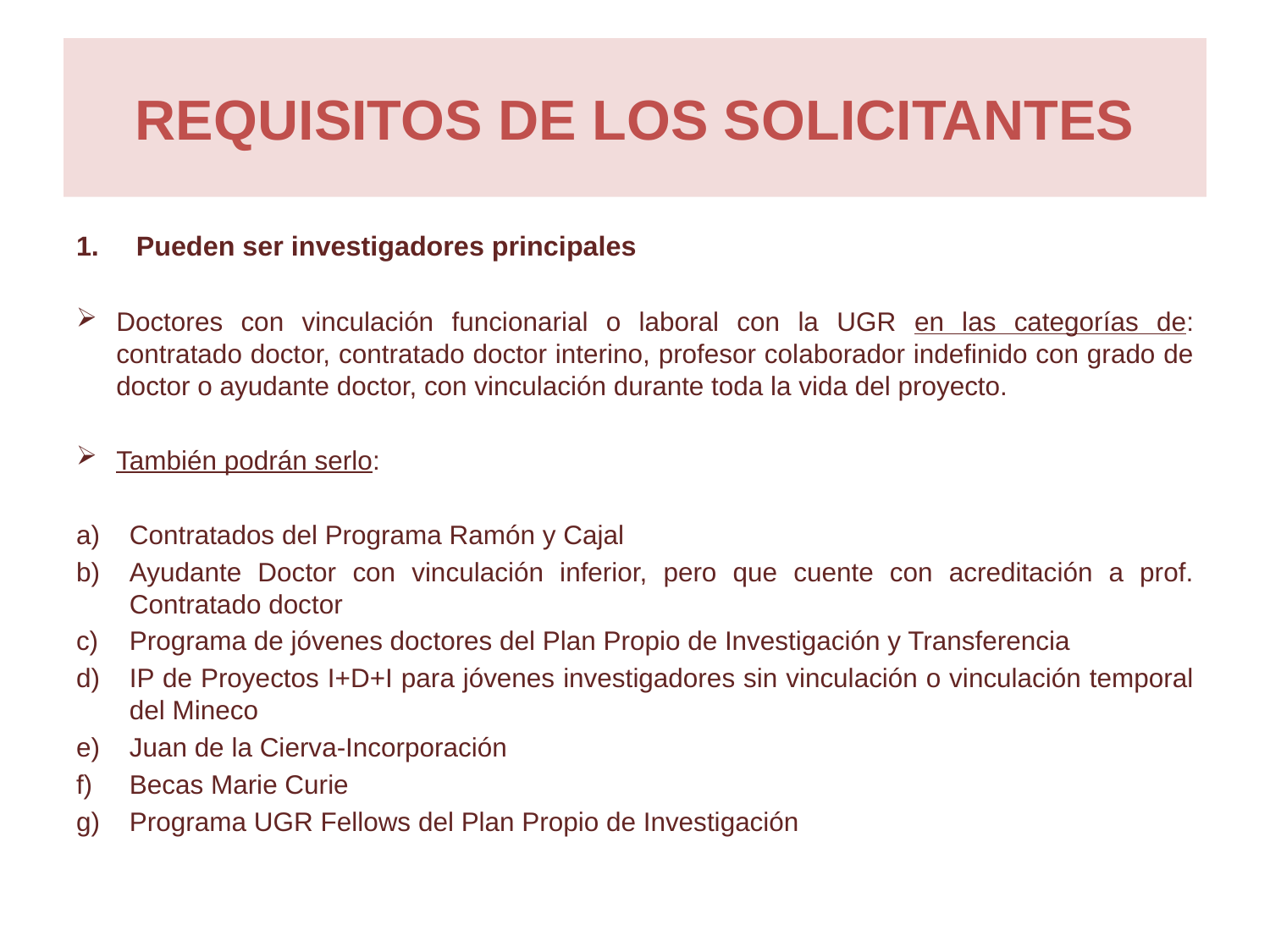

# REQUISITOS DE LOS SOLICITANTES
Pueden ser investigadores principales

Doctores con vinculación funcionarial o laboral con la UGR en las categorías de: contratado doctor, contratado doctor interino, profesor colaborador indefinido con grado de doctor o ayudante doctor, con vinculación durante toda la vida del proyecto.

También podrán serlo:

Contratados del Programa Ramón y Cajal
Ayudante Doctor con vinculación inferior, pero que cuente con acreditación a prof. Contratado doctor
Programa de jóvenes doctores del Plan Propio de Investigación y Transferencia
IP de Proyectos I+D+I para jóvenes investigadores sin vinculación o vinculación temporal del Mineco
Juan de la Cierva-Incorporación
Becas Marie Curie
Programa UGR Fellows del Plan Propio de Investigación